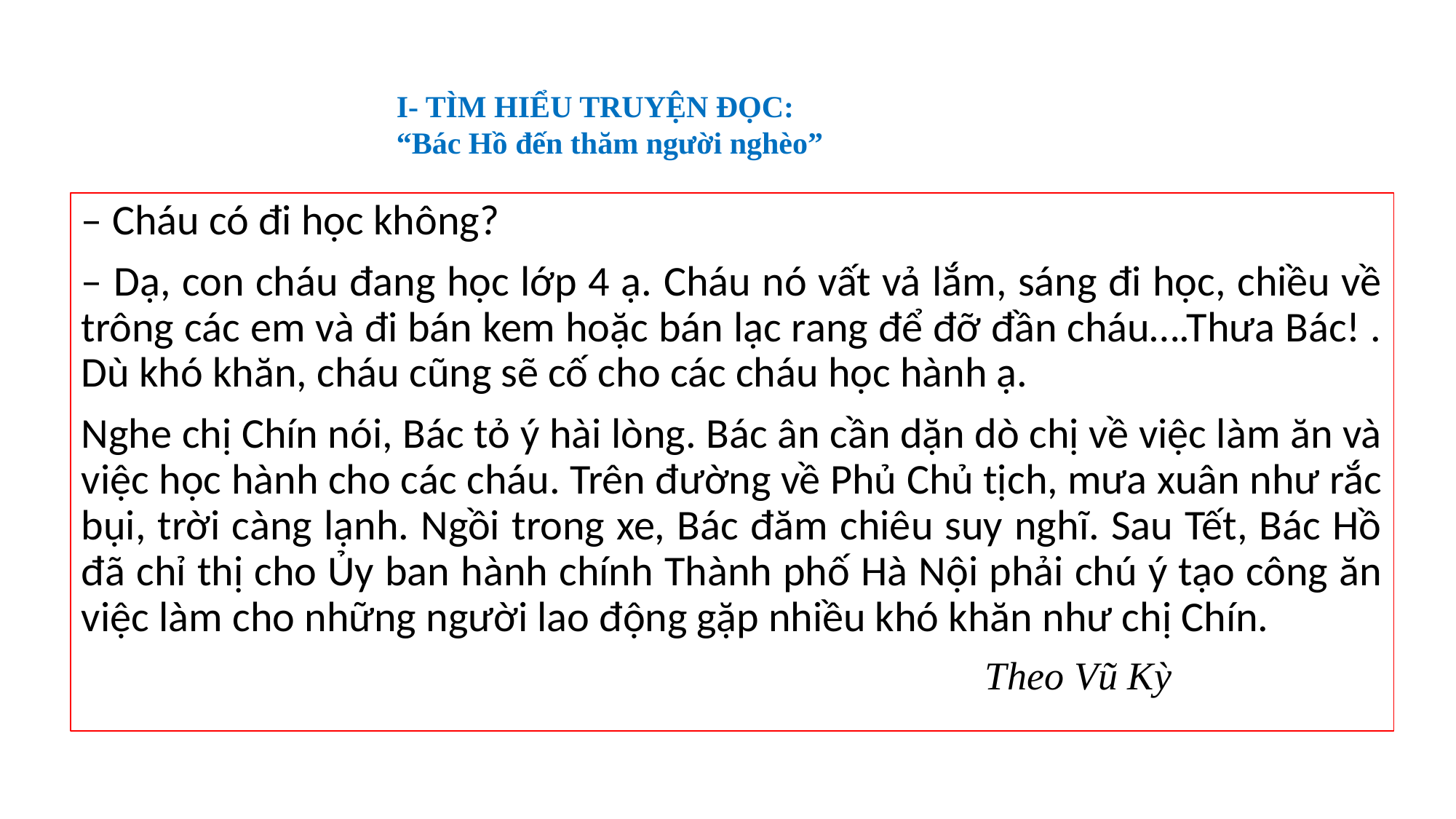

# I- TÌM HIỂU TRUYỆN ĐỌC: “Bác Hồ đến thăm người nghèo”
– Cháu có đi học không?
– Dạ, con cháu đang học lớp 4 ạ. Cháu nó vất vả lắm, sáng đi học, chiều về trông các em và đi bán kem hoặc bán lạc rang để đỡ đần cháu….Thưa Bác! . Dù khó khăn, cháu cũng sẽ cố cho các cháu học hành ạ.
Nghe chị Chín nói, Bác tỏ ý hài lòng. Bác ân cần dặn dò chị về việc làm ăn và việc học hành cho các cháu. Trên đường về Phủ Chủ tịch, mưa xuân như rắc bụi, trời càng lạnh. Ngồi trong xe, Bác đăm chiêu suy nghĩ. Sau Tết, Bác Hồ đã chỉ thị cho Ủy ban hành chính Thành phố Hà Nội phải chú ý tạo công ăn việc làm cho những người lao động gặp nhiều khó khăn như chị Chín.
                                                                                            Theo Vũ Kỳ